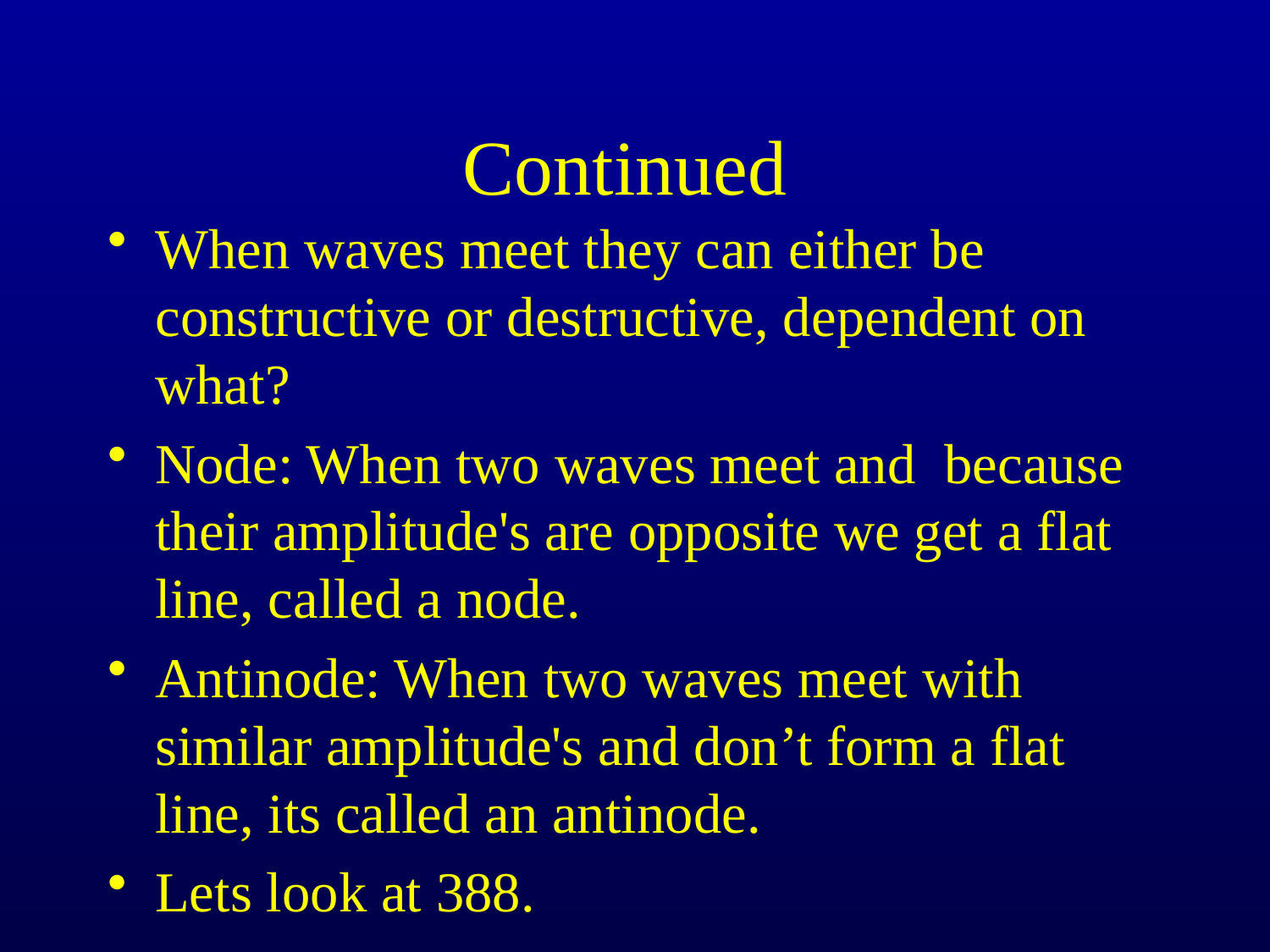

# Continued
When waves meet they can either be constructive or destructive, dependent on what?
Node: When two waves meet and  because their amplitude's are opposite we get a flat line, called a node.
Antinode: When two waves meet with similar amplitude's and don’t form a flat line, its called an antinode.
Lets look at 388.